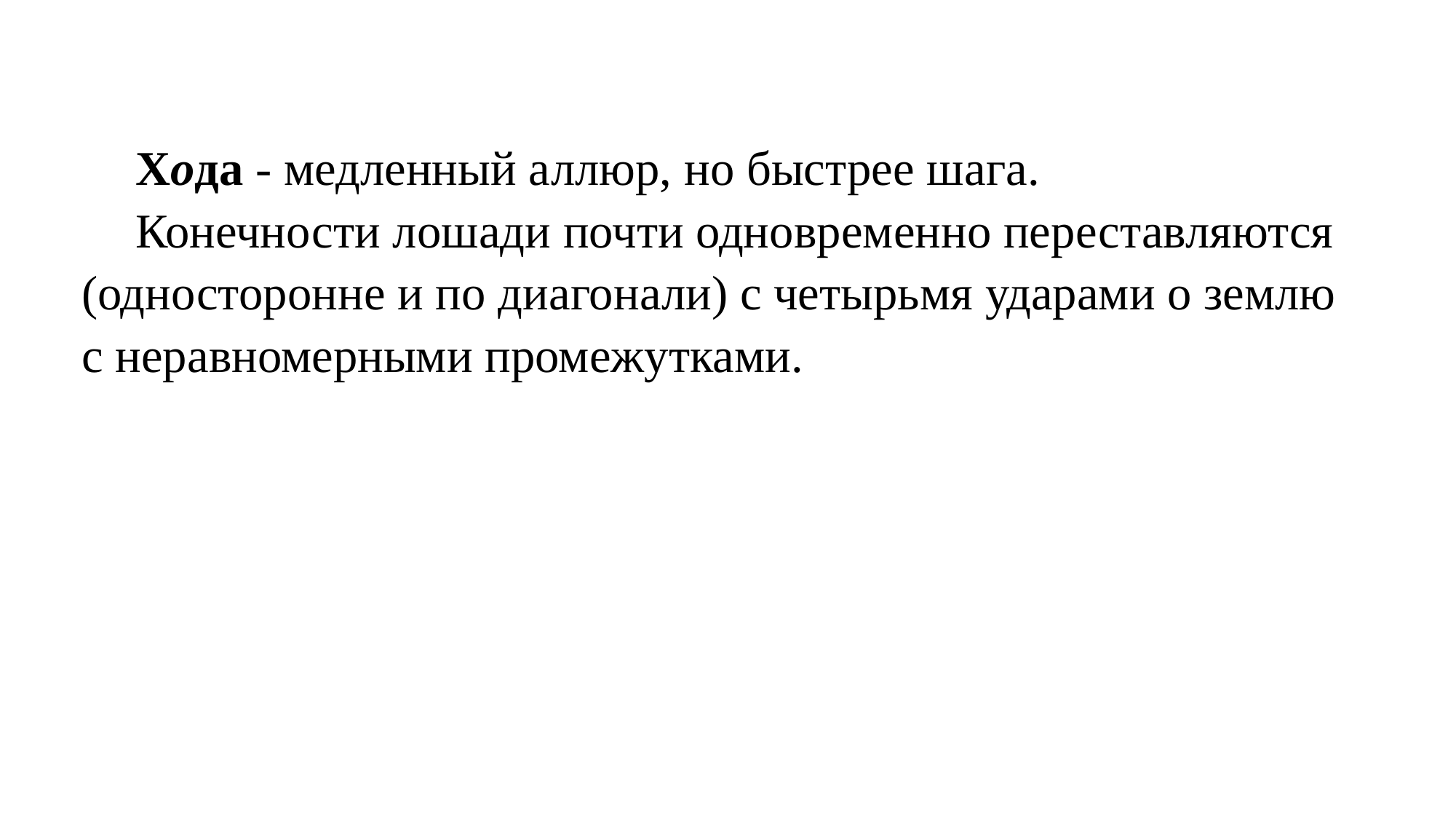

Хода - медленный аллюр, но быстрее шага.
Конечности лошади почти одновременно переставляются (односторонне и по диагонали) с четырьмя ударами о землю с неравномерными промежутками.